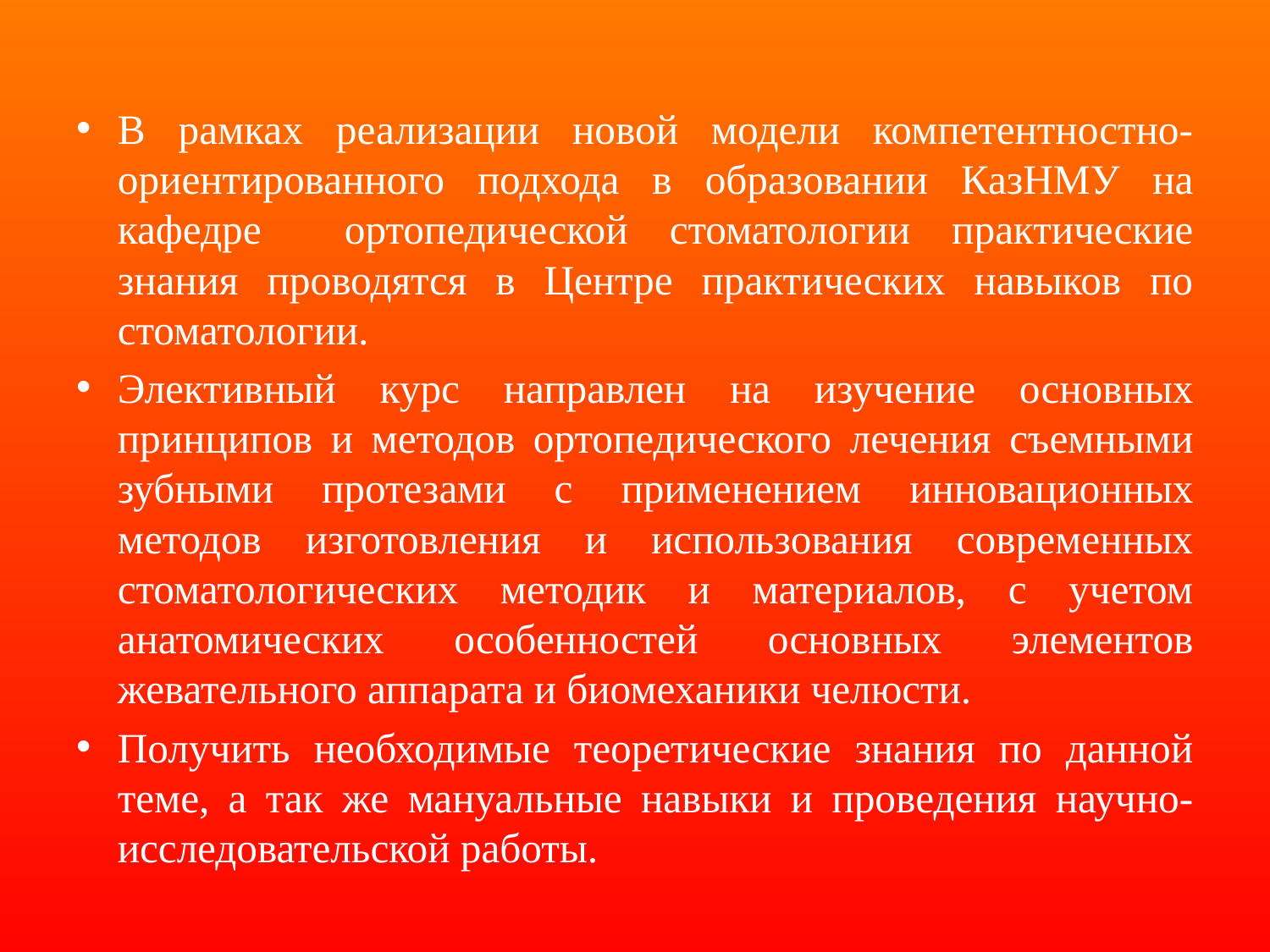

В рамках реализации новой модели компетентностно-ориентированного подхода в образовании КазНМУ на кафедре  ортопедической стоматологии практические знания проводятся в Центре практических навыков по стоматологии.
Элективный курс направлен на изучение основных принципов и методов ортопедического лечения съемными зубными протезами с применением инновационных методов изготовления и использования современных стоматологических методик и материалов, с учетом анатомических особенностей основных элементов жевательного аппарата и биомеханики челюсти.
Получить необходимые теоретические знания по данной теме, а так же мануальные навыки и проведения научно-исследовательской работы.